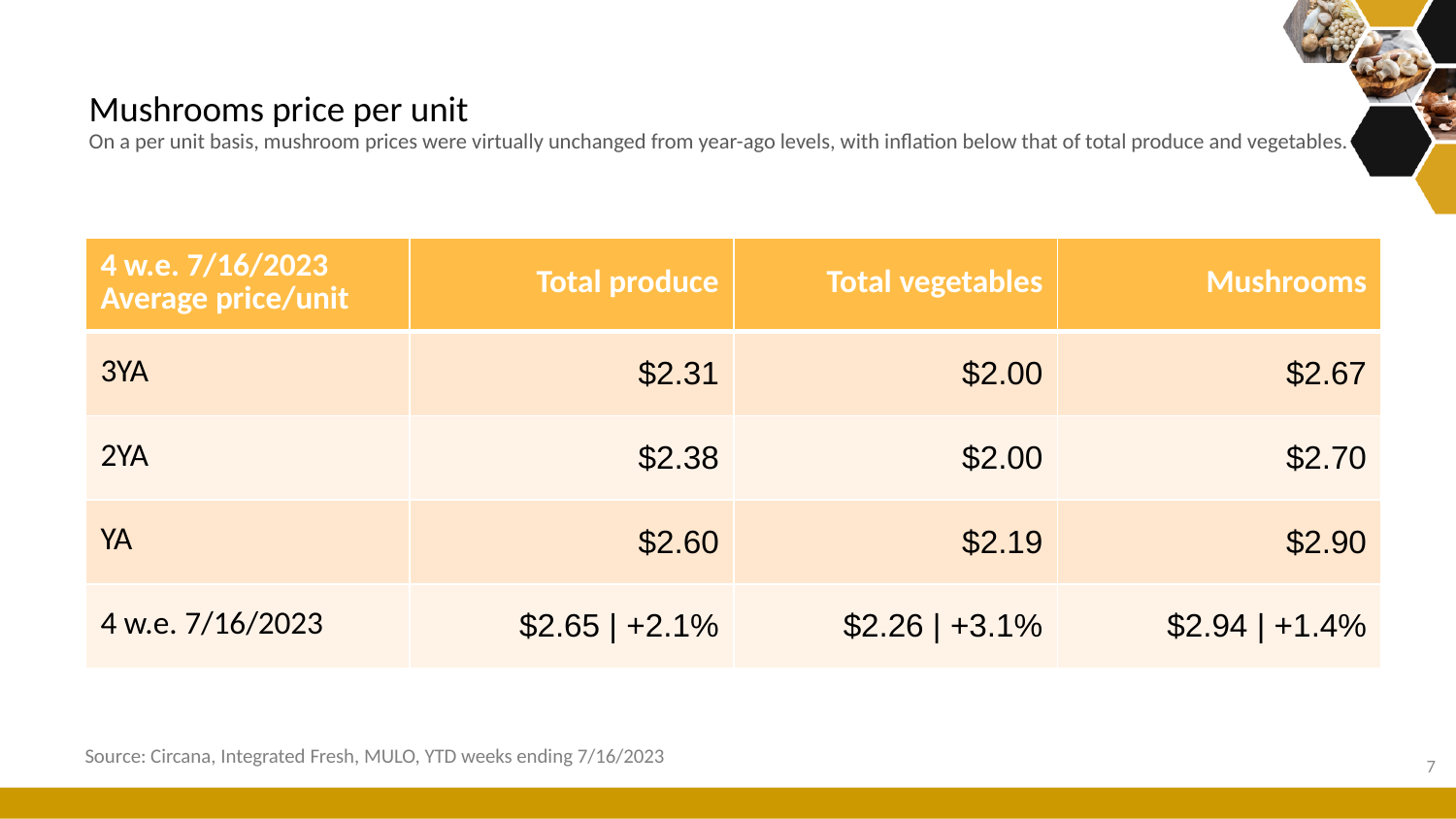

# Mushrooms price per unit On a per unit basis, mushroom prices were virtually unchanged from year-ago levels, with inflation below that of total produce and vegetables.
| 4 w.e. 7/16/2023 Average price/unit | Total produce | Total vegetables | Mushrooms |
| --- | --- | --- | --- |
| 3YA | $2.31 | $2.00 | $2.67 |
| 2YA | $2.38 | $2.00 | $2.70 |
| YA | $2.60 | $2.19 | $2.90 |
| 4 w.e. 7/16/2023 | $2.65 | +2.1% | $2.26 | +3.1% | $2.94 | +1.4% |
Source: Circana, Integrated Fresh, MULO, YTD weeks ending 7/16/2023
7